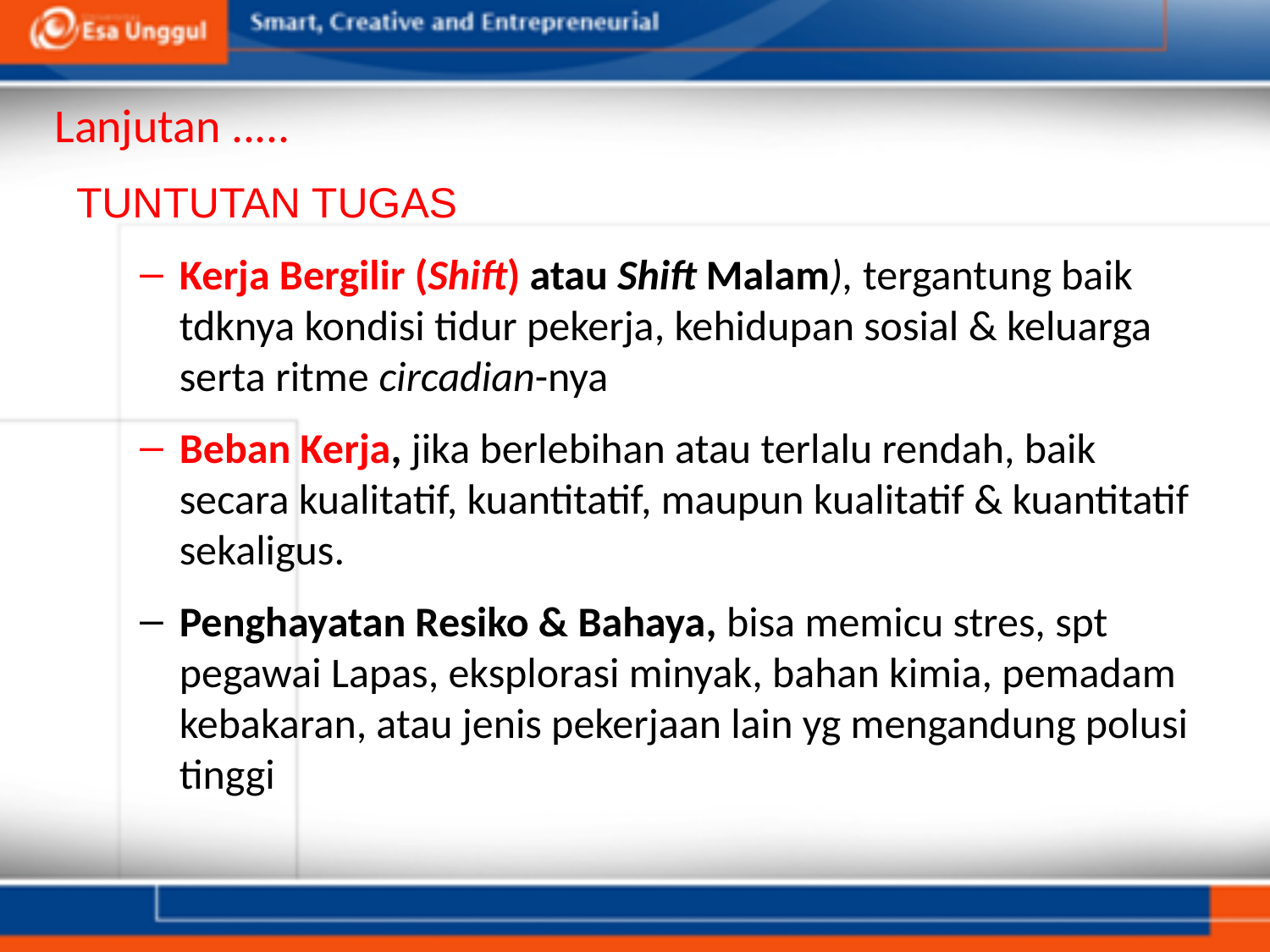

# Lanjutan .....
TUNTUTAN TUGAS
Kerja Bergilir (Shift) atau Shift Malam), tergantung baik tdknya kondisi tidur pekerja, kehidupan sosial & keluarga serta ritme circadian-nya
Beban Kerja, jika berlebihan atau terlalu rendah, baik secara kualitatif, kuantitatif, maupun kualitatif & kuantitatif sekaligus.
Penghayatan Resiko & Bahaya, bisa memicu stres, spt pegawai Lapas, eksplorasi minyak, bahan kimia, pemadam kebakaran, atau jenis pekerjaan lain yg mengandung polusi tinggi